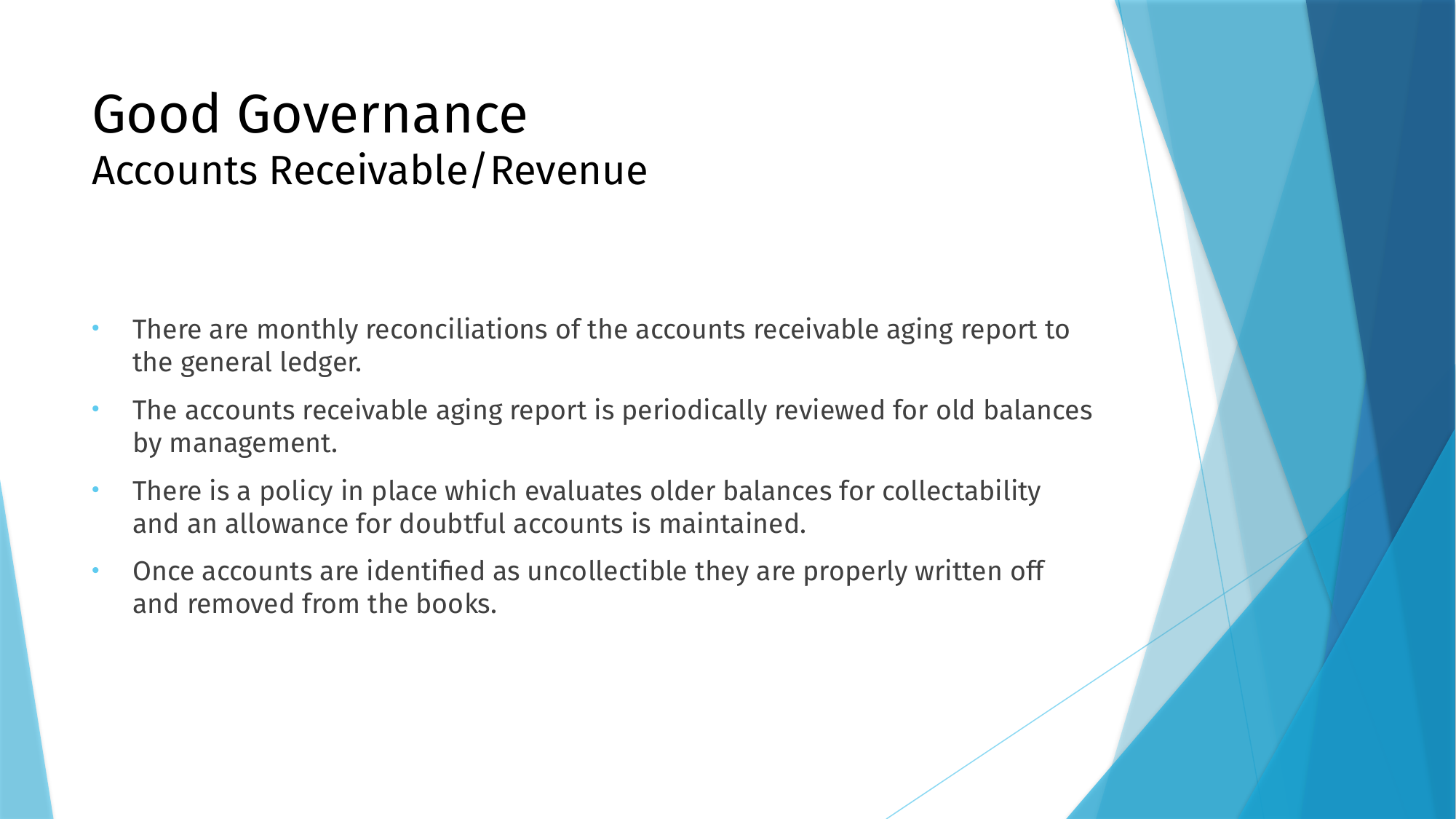

# Good Governance Accounts Receivable/Revenue

There are monthly reconciliations of the accounts receivable aging report to the general ledger.
The accounts receivable aging report is periodically reviewed for old balances by management.
There is a policy in place which evaluates older balances for collectability and an allowance for doubtful accounts is maintained.
Once accounts are identified as uncollectible they are properly written off and removed from the books.